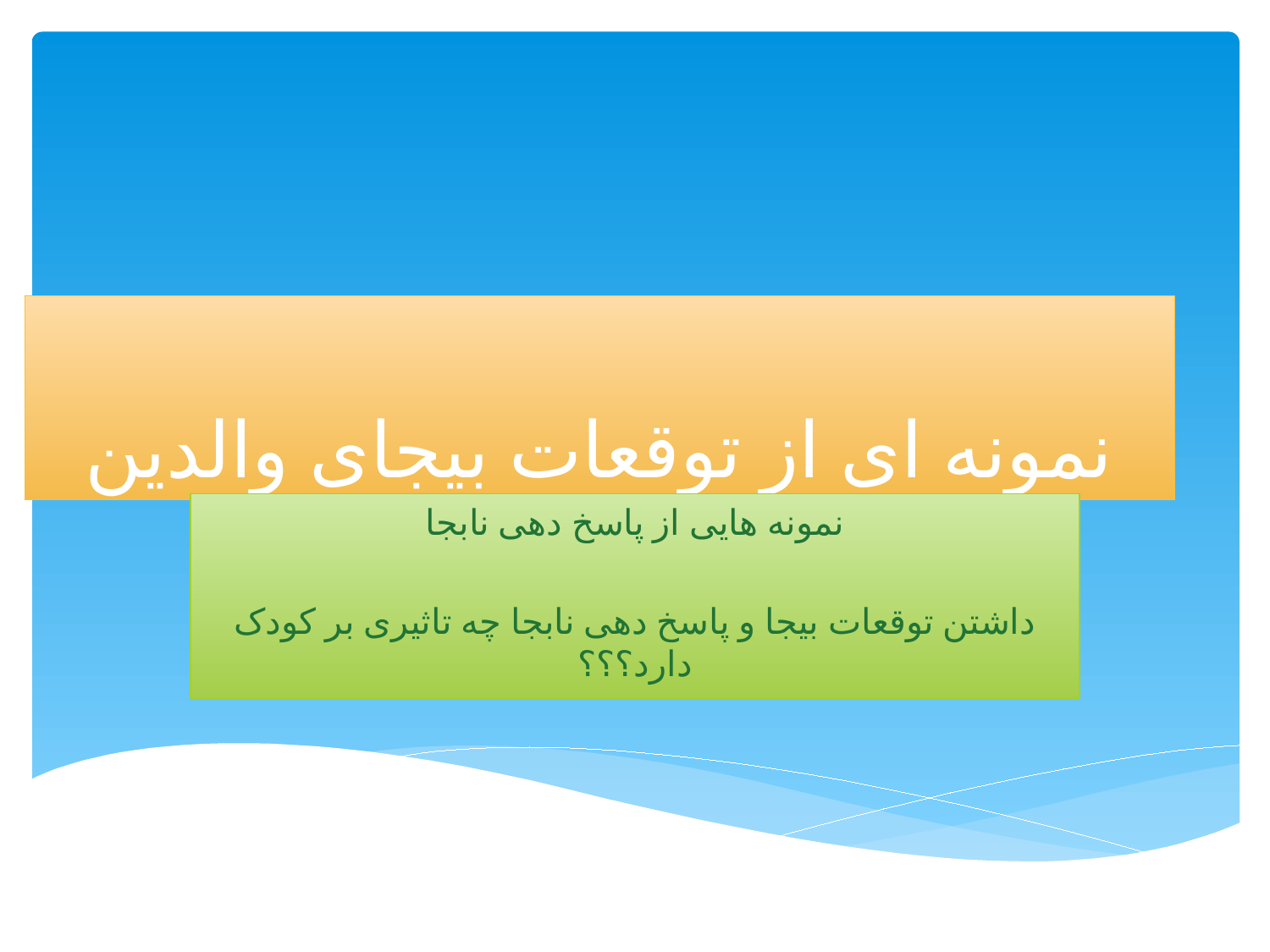

# نمونه ای از توقعات بیجای والدین
نمونه هایی از پاسخ دهی نابجا

داشتن توقعات بیجا و پاسخ دهی نابجا چه تاثیری بر کودک دارد؟؟؟